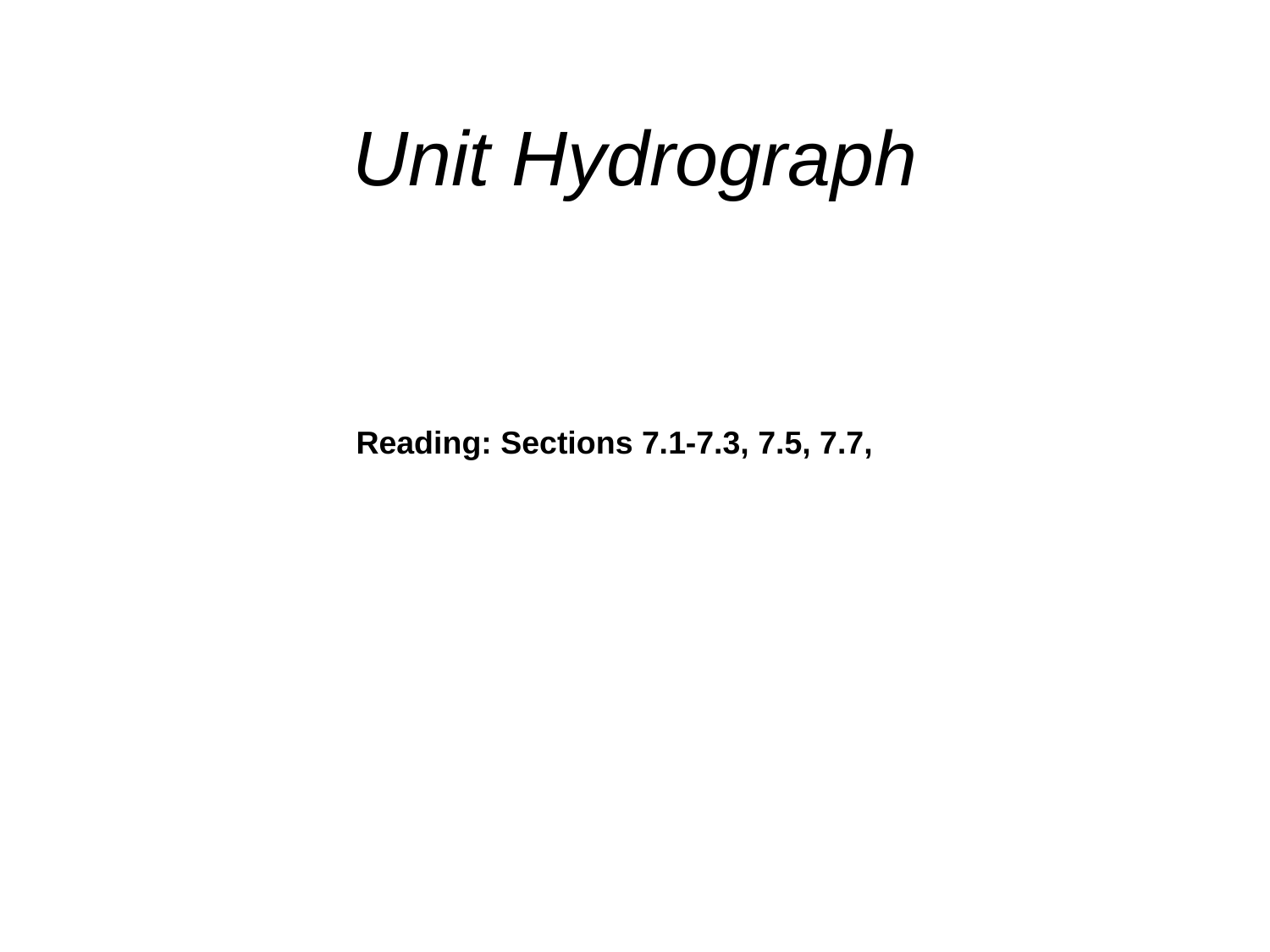

# Unit Hydrograph
Reading: Sections 7.1-7.3, 7.5, 7.7,